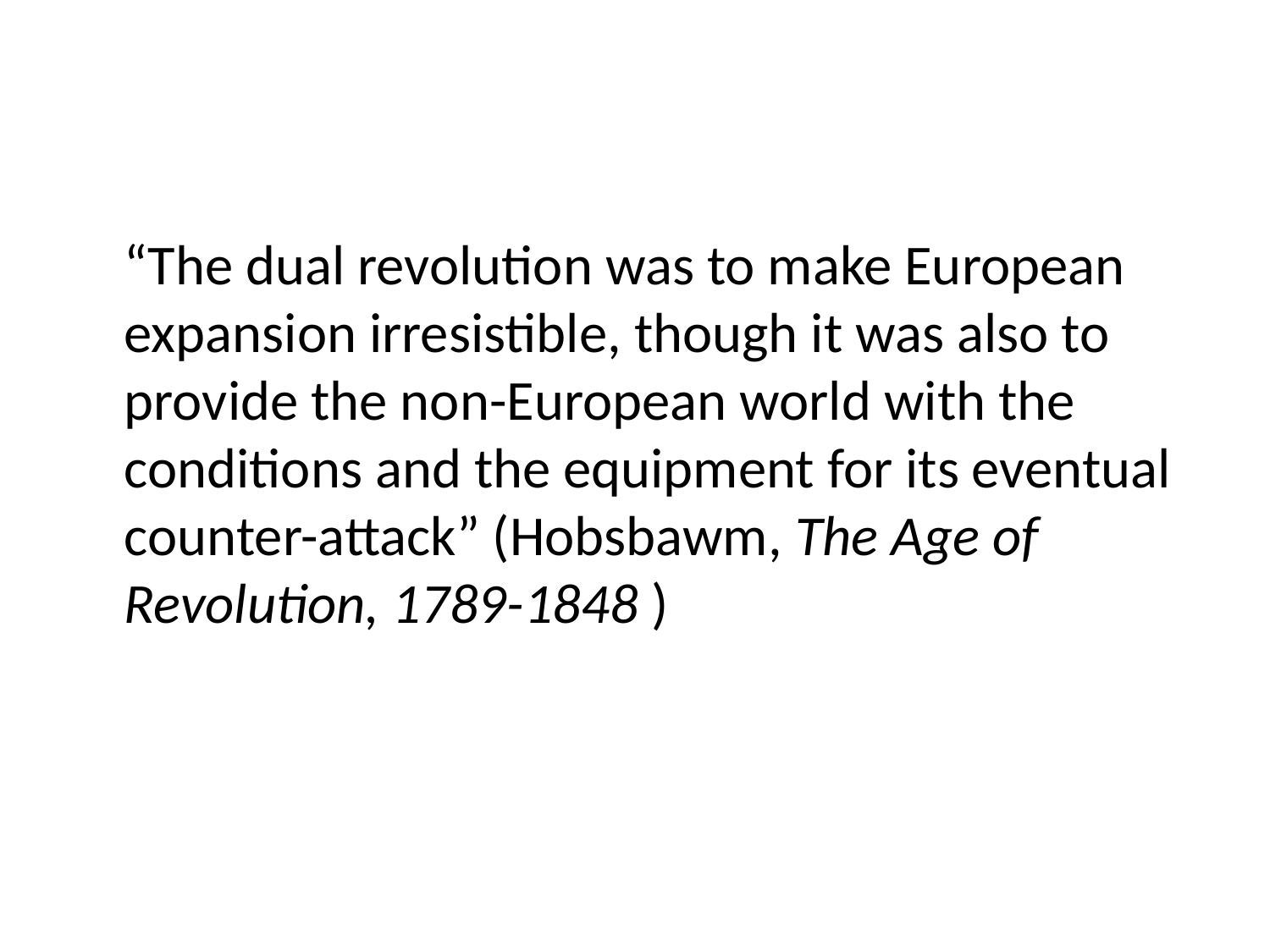

#
“The dual revolution was to make European expansion irresistible, though it was also to provide the non-European world with the conditions and the equipment for its eventual counter-attack” (Hobsbawm, The Age of Revolution, 1789-1848 )